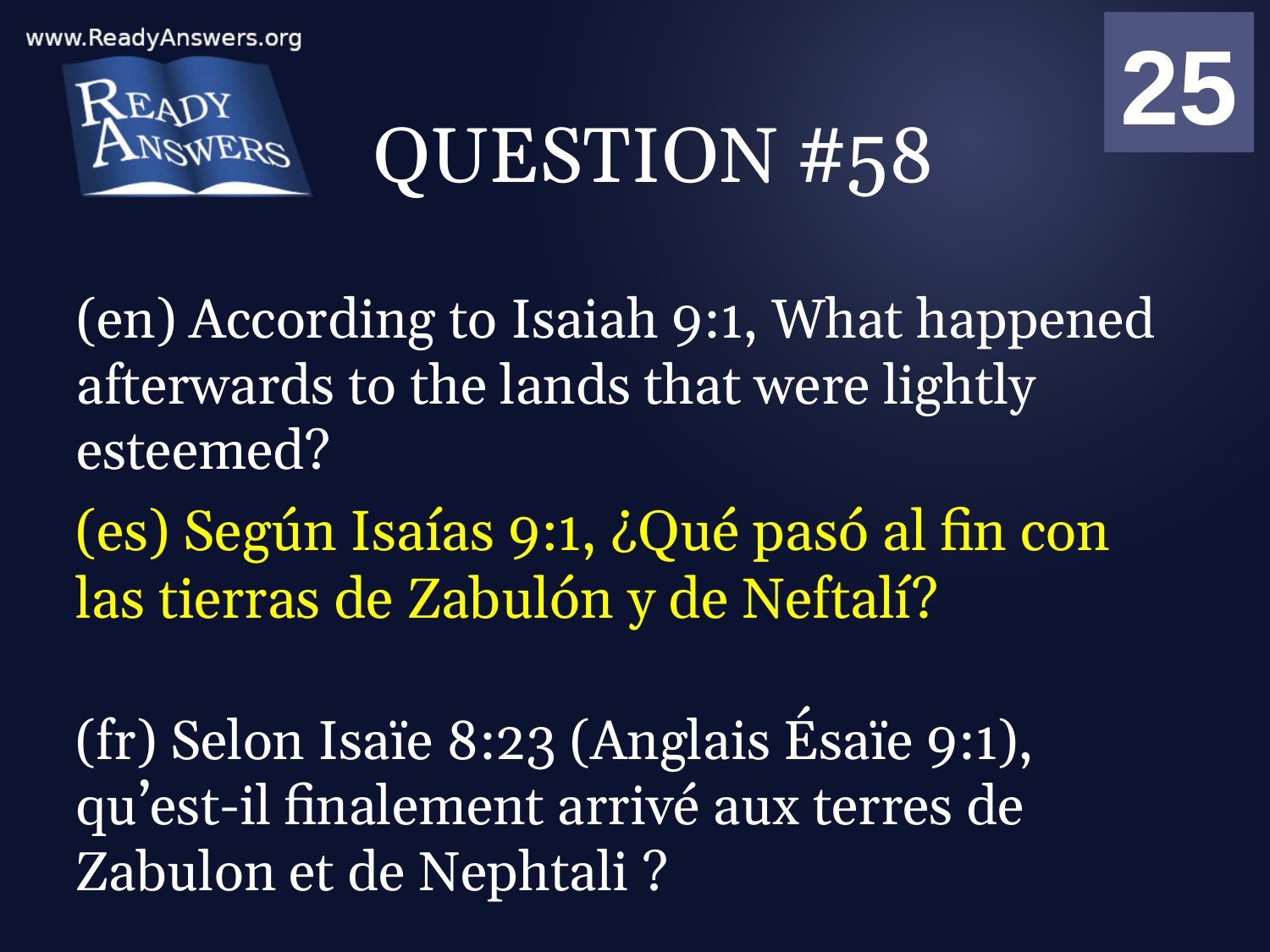

01
02
03
04
05
06
07
08
09
10
11
12
13
14
15
16
17
18
19
20
21
22
23
24
25
00
# QUESTION #58
(en) According to Isaiah 9:1, What happened afterwards to the lands that were lightly esteemed?
(es) Según Isaías 9:1, ¿Qué pasó al fin con las tierras de Zabulón y de Neftalí?
(fr) Selon Isaïe 8:23 (Anglais Ésaïe 9:1), qu’est-il finalement arrivé aux terres de Zabulon et de Nephtali ?